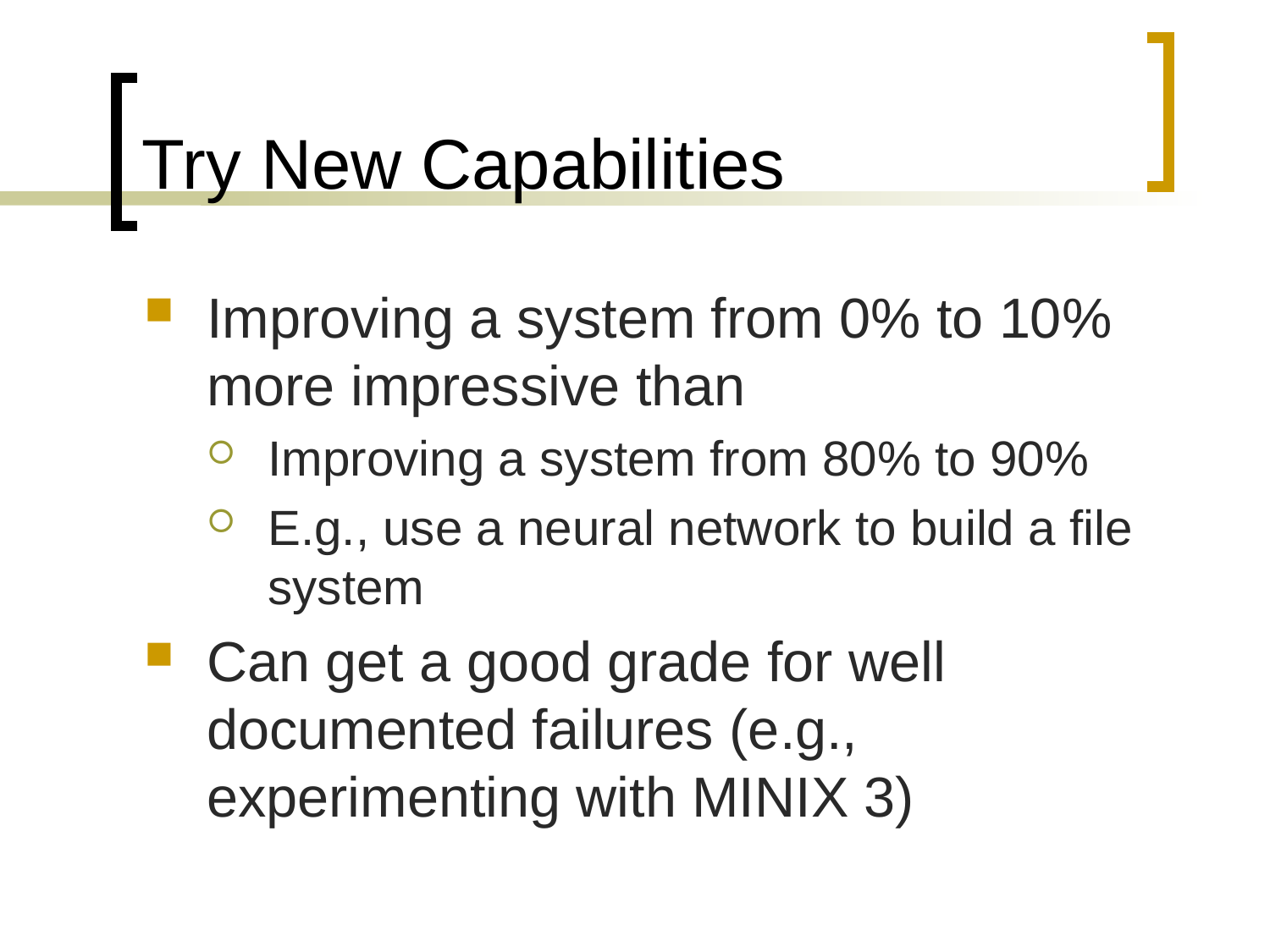

# Try New Capabilities
Improving a system from 0% to 10% more impressive than
Improving a system from 80% to 90%
E.g., use a neural network to build a file system
Can get a good grade for well documented failures (e.g., experimenting with MINIX 3)